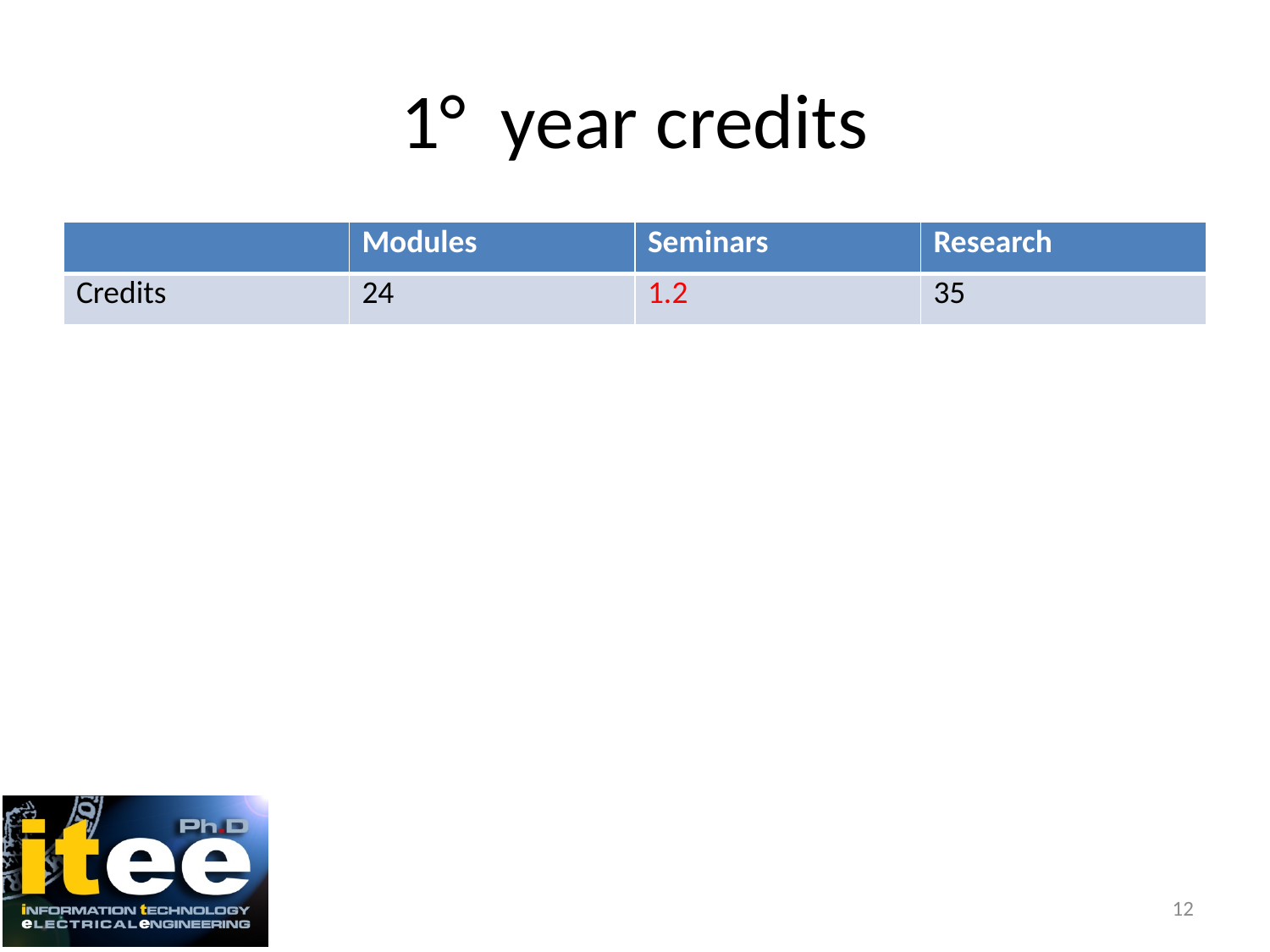

# 1°  year credits
|  | Modules | Seminars | Research |
| --- | --- | --- | --- |
| Credits | 24 | 1.2 | 35 |

12